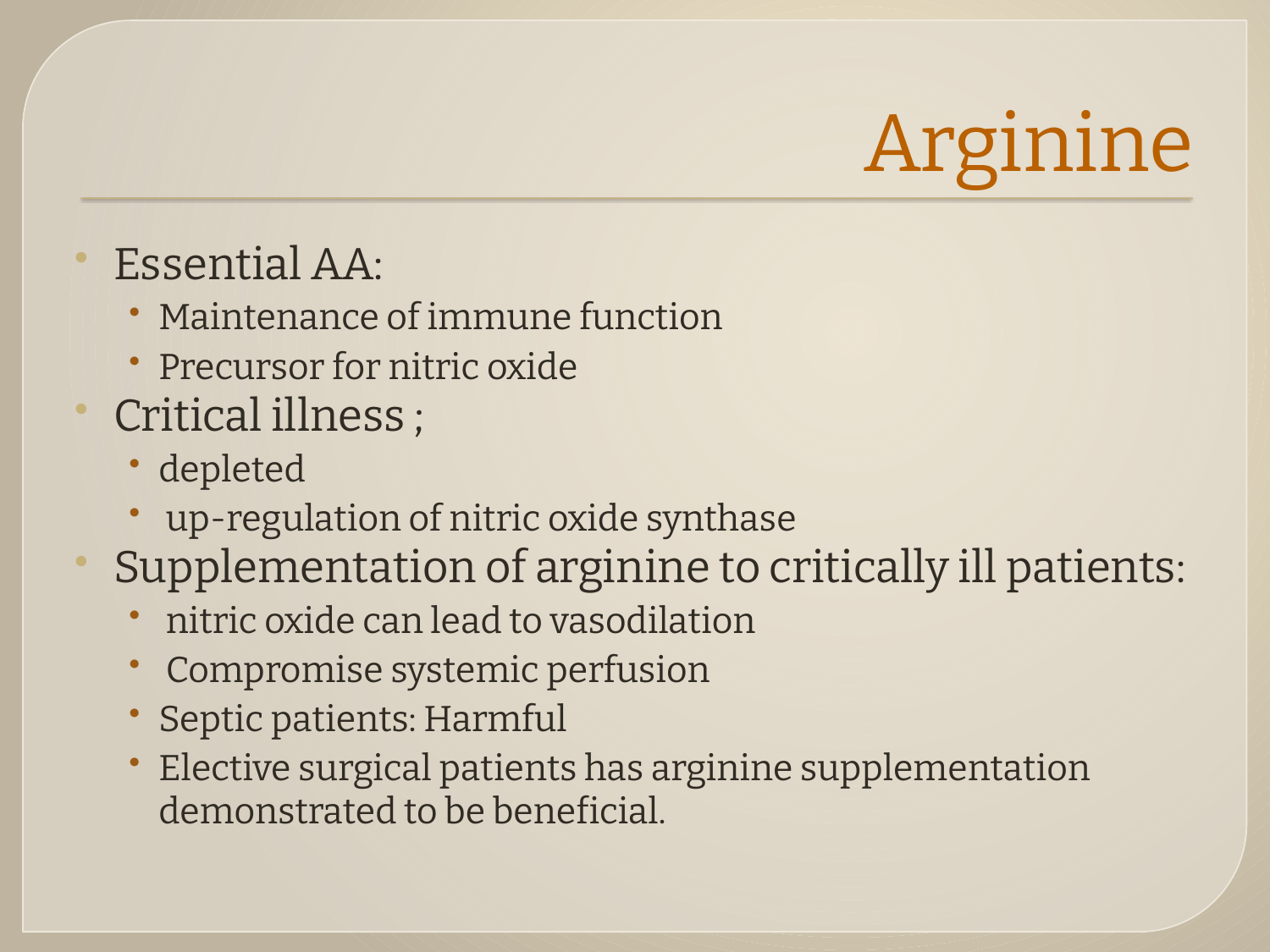

# Arginine
Essential AA:
Maintenance of immune function
Precursor for nitric oxide
Critical illness ;
depleted
 up-regulation of nitric oxide synthase
Supplementation of arginine to critically ill patients:
 nitric oxide can lead to vasodilation
 Compromise systemic perfusion
Septic patients: Harmful
Elective surgical patients has arginine supplementation demonstrated to be beneficial.